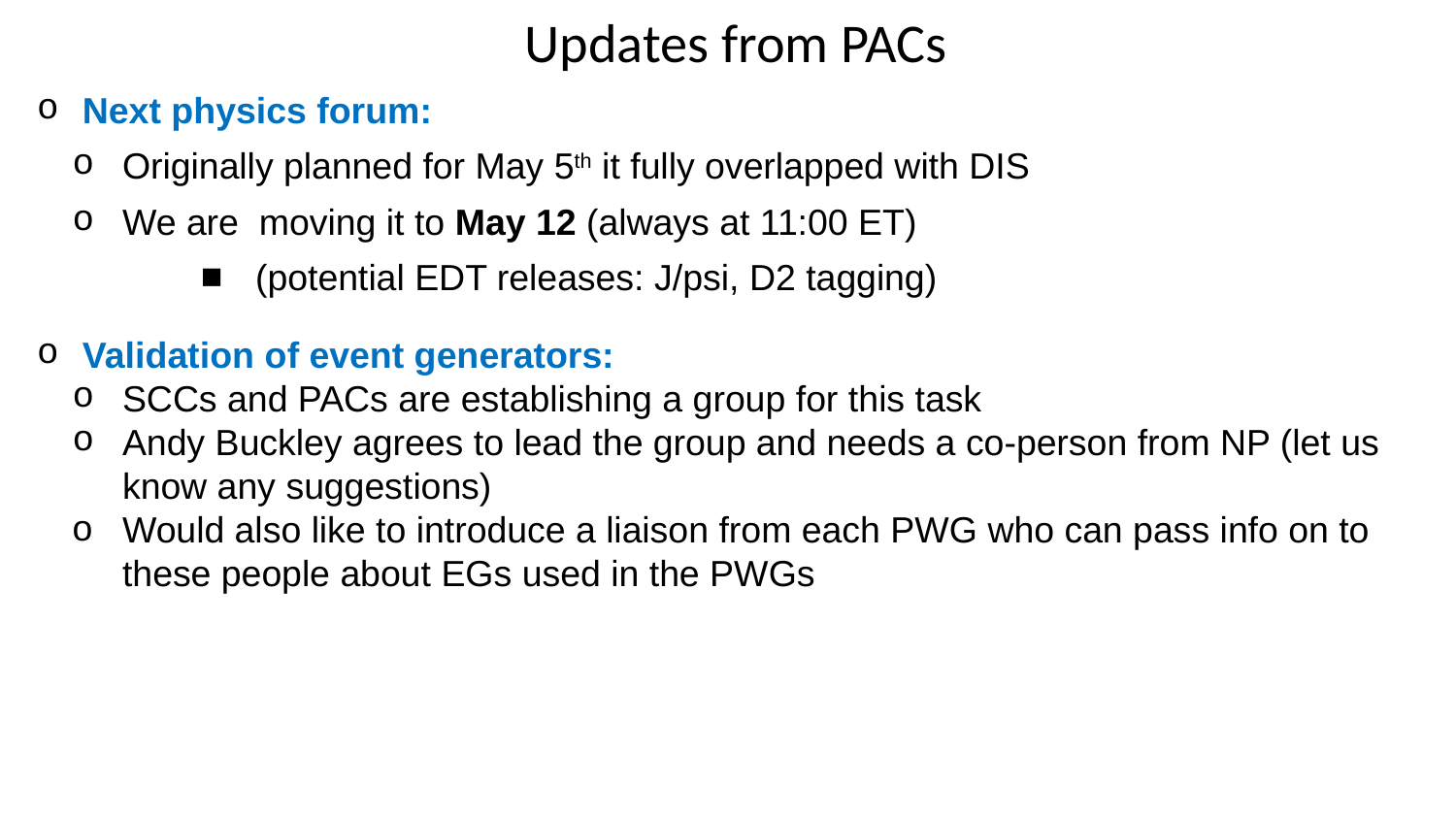

Updates from PACs
Next physics forum:
Originally planned for May 5th it fully overlapped with DIS
We are  moving it to May 12 (always at 11:00 ET)
(potential EDT releases: J/psi, D2 tagging)

Validation of event generators:
SCCs and PACs are establishing a group for this task
Andy Buckley agrees to lead the group and needs a co-person from NP (let us know any suggestions)
Would also like to introduce a liaison from each PWG who can pass info on to these people about EGs used in the PWGs